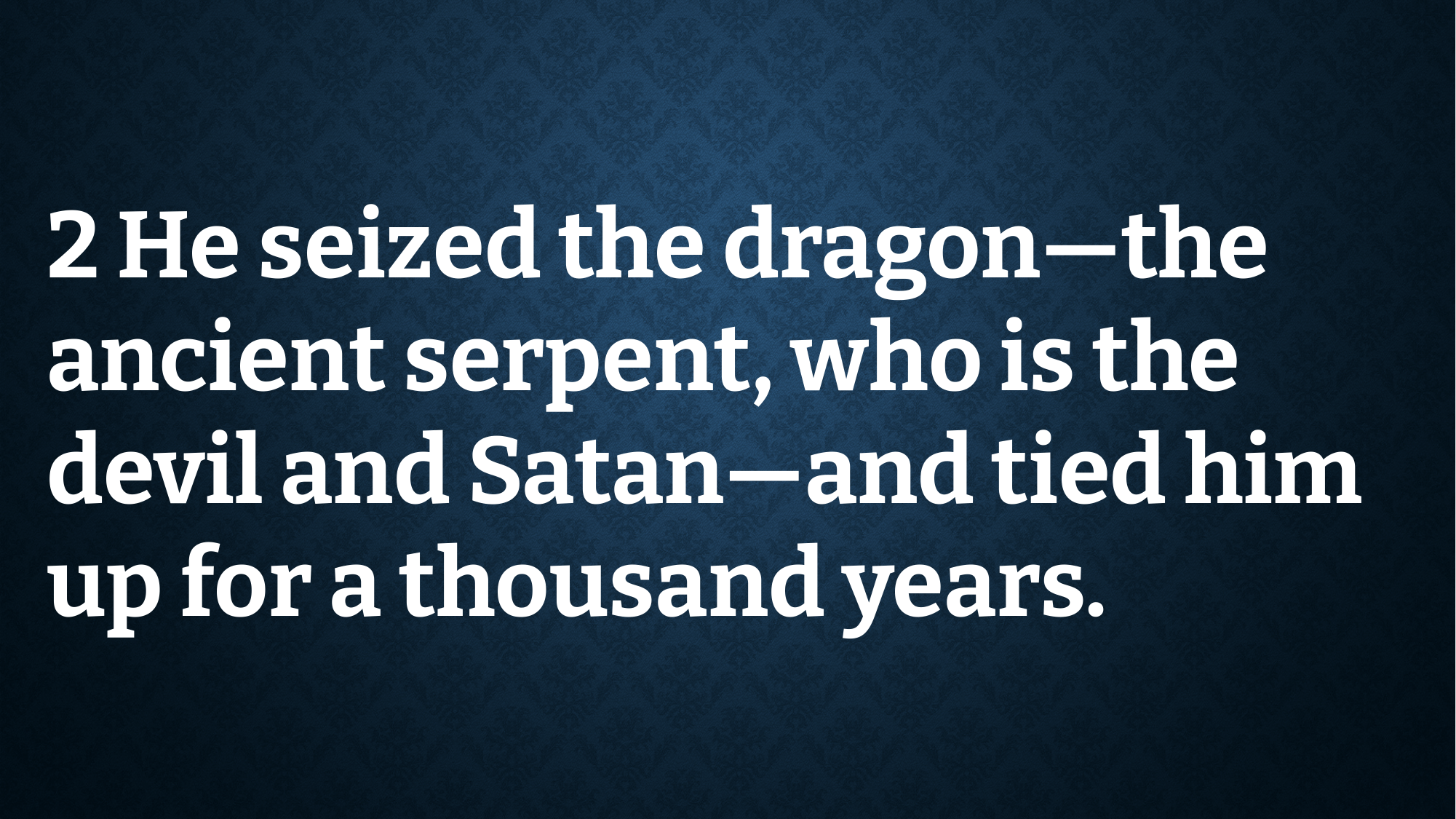

2 He seized the dragon—the ancient serpent, who is the devil and Satan—and tied him up for a thousand years.